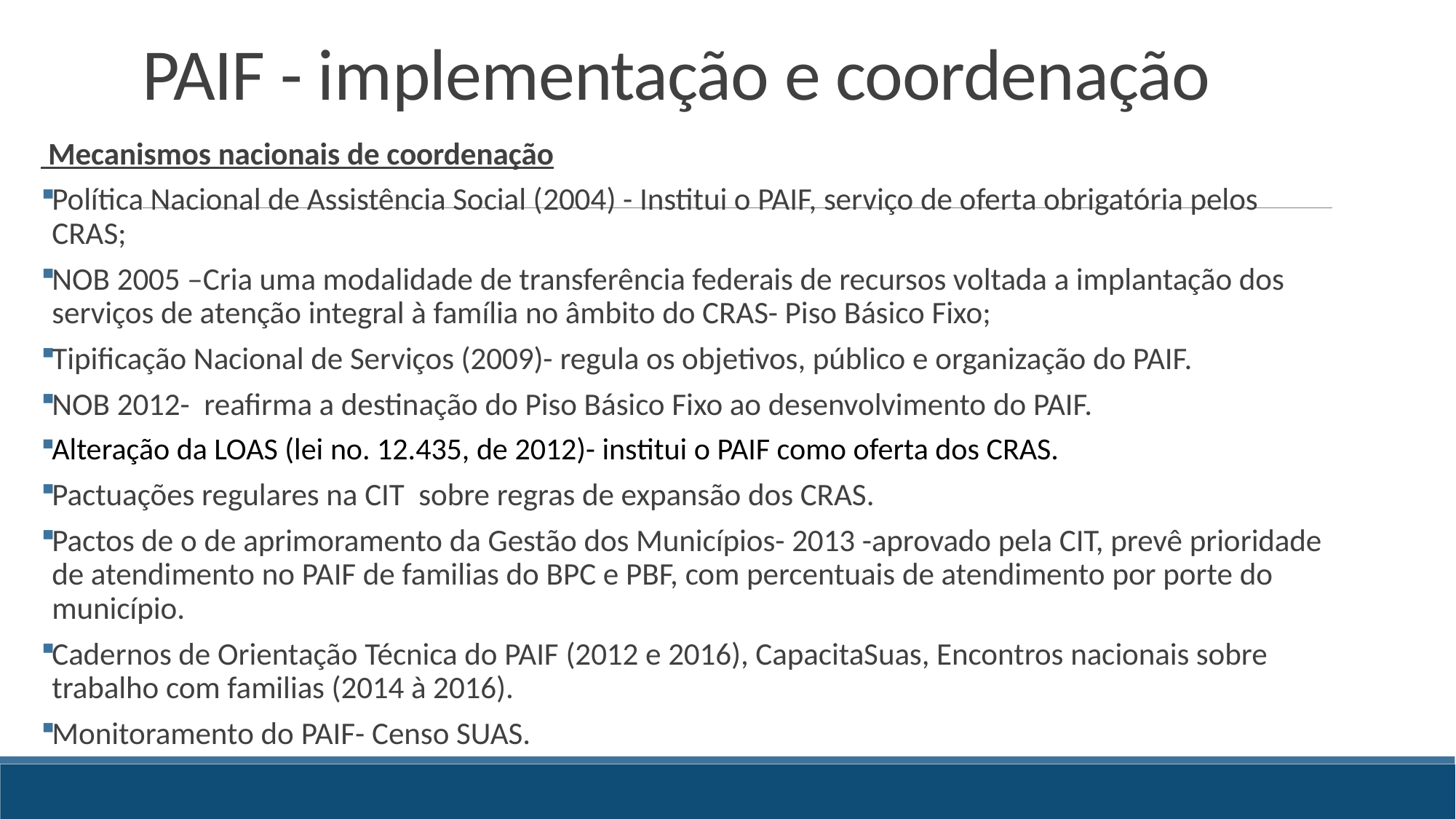

# PAIF - implementação e coordenação
 Mecanismos nacionais de coordenação
Política Nacional de Assistência Social (2004) - Institui o PAIF, serviço de oferta obrigatória pelos CRAS;
NOB 2005 –Cria uma modalidade de transferência federais de recursos voltada a implantação dos serviços de atenção integral à família no âmbito do CRAS- Piso Básico Fixo;
Tipificação Nacional de Serviços (2009)- regula os objetivos, público e organização do PAIF.
NOB 2012-  reafirma a destinação do Piso Básico Fixo ao desenvolvimento do PAIF.
Alteração da LOAS (lei no. 12.435, de 2012)- institui o PAIF como oferta dos CRAS.
Pactuações regulares na CIT  sobre regras de expansão dos CRAS.
Pactos de o de aprimoramento da Gestão dos Municípios- 2013 -aprovado pela CIT, prevê prioridade de atendimento no PAIF de familias do BPC e PBF, com percentuais de atendimento por porte do município.
Cadernos de Orientação Técnica do PAIF (2012 e 2016), CapacitaSuas, Encontros nacionais sobre trabalho com familias (2014 à 2016).
Monitoramento do PAIF- Censo SUAS.